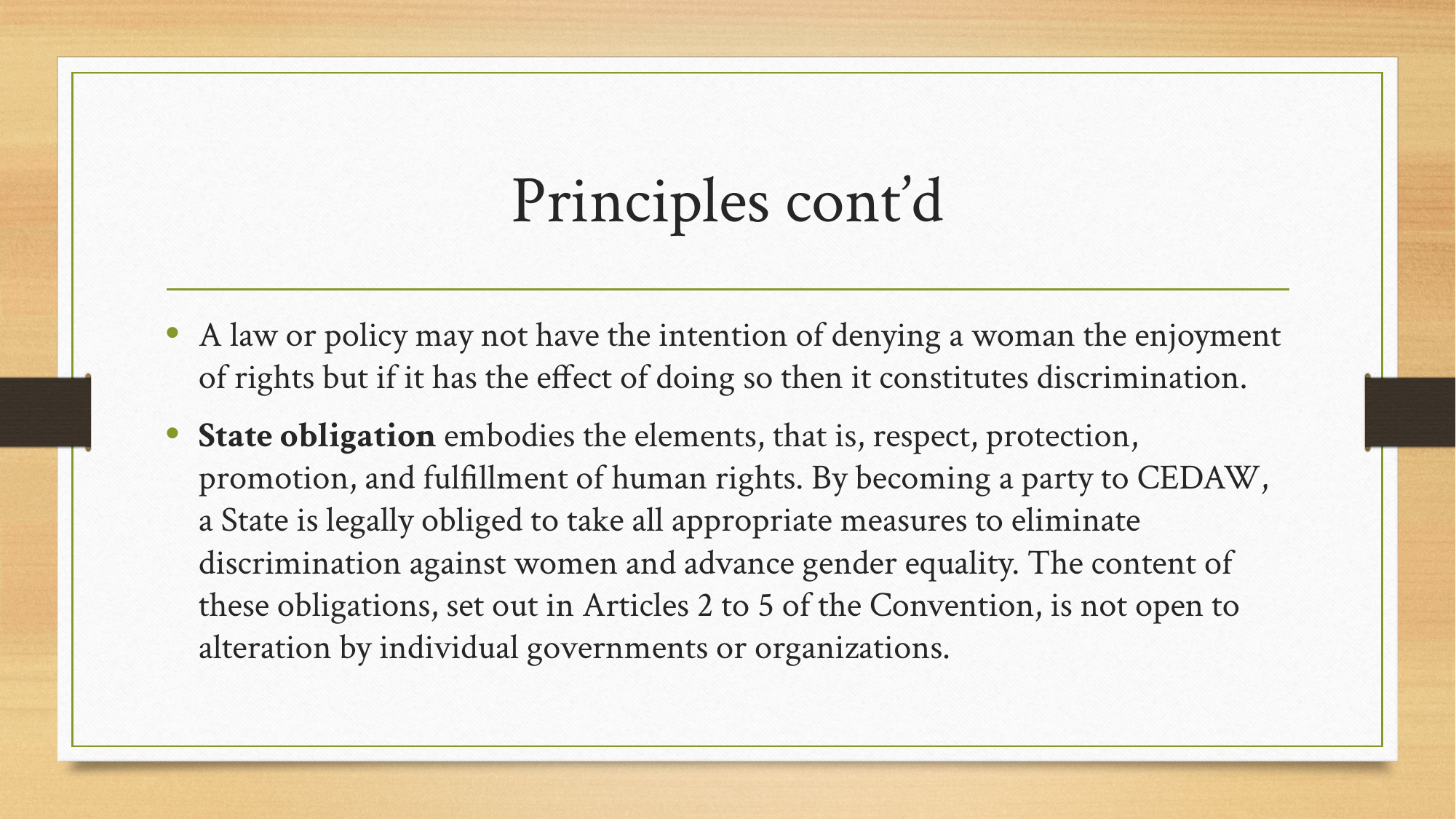

# Principles cont’d
A law or policy may not have the intention of denying a woman the enjoyment of rights but if it has the effect of doing so then it constitutes discrimination.
State obligation embodies the elements, that is, respect, protection, promotion, and fulfillment of human rights. By becoming a party to CEDAW, a State is legally obliged to take all appropriate measures to eliminate discrimination against women and advance gender equality. The content of these obligations, set out in Articles 2 to 5 of the Convention, is not open to alteration by individual governments or organizations.